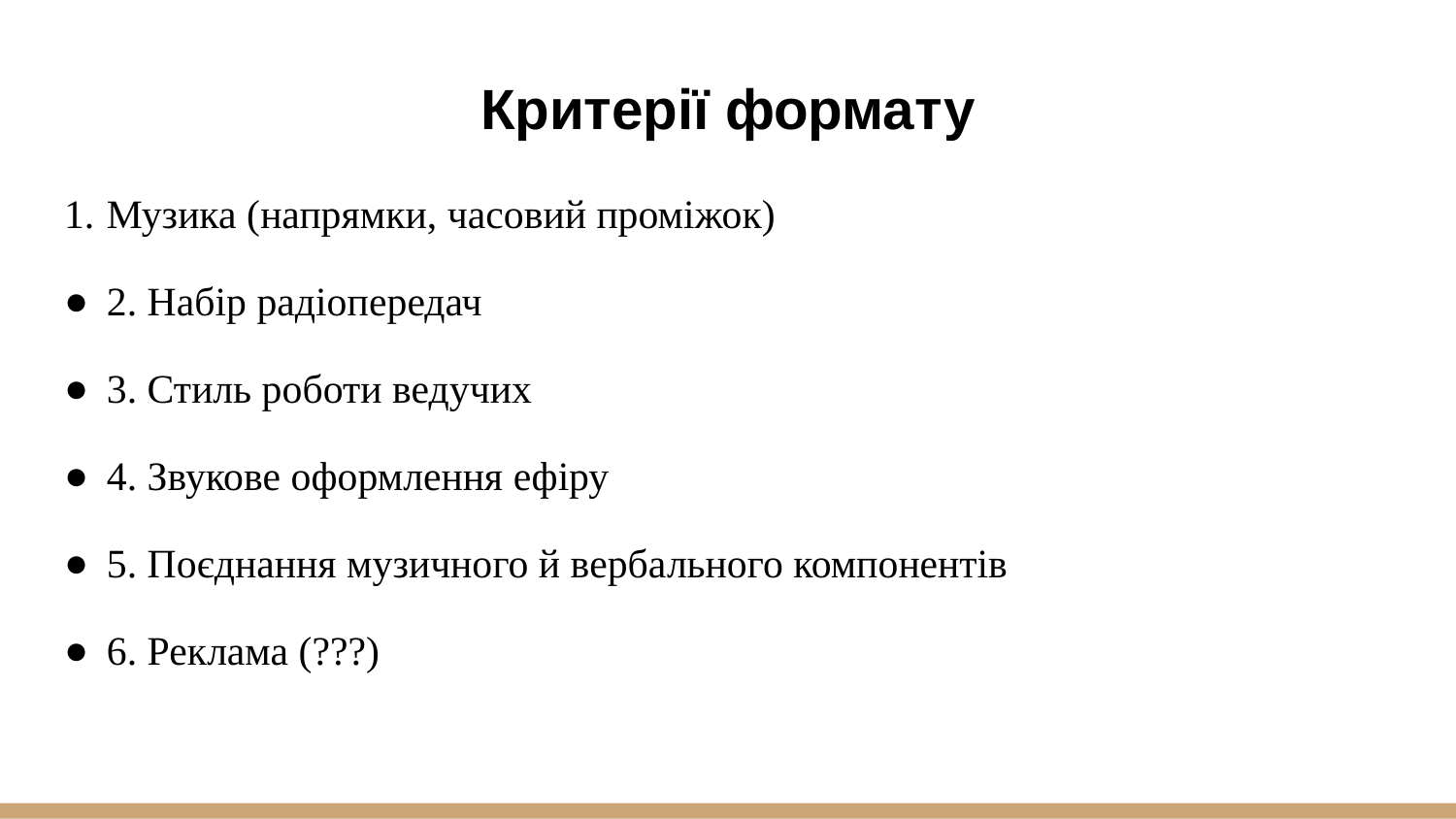

Критерії формату
Музика (напрямки, часовий проміжок)

2. Набір радіопередач

3. Стиль роботи ведучих

4. Звукове оформлення ефіру

5. Поєднання музичного й вербального компонентів

6. Реклама (???)